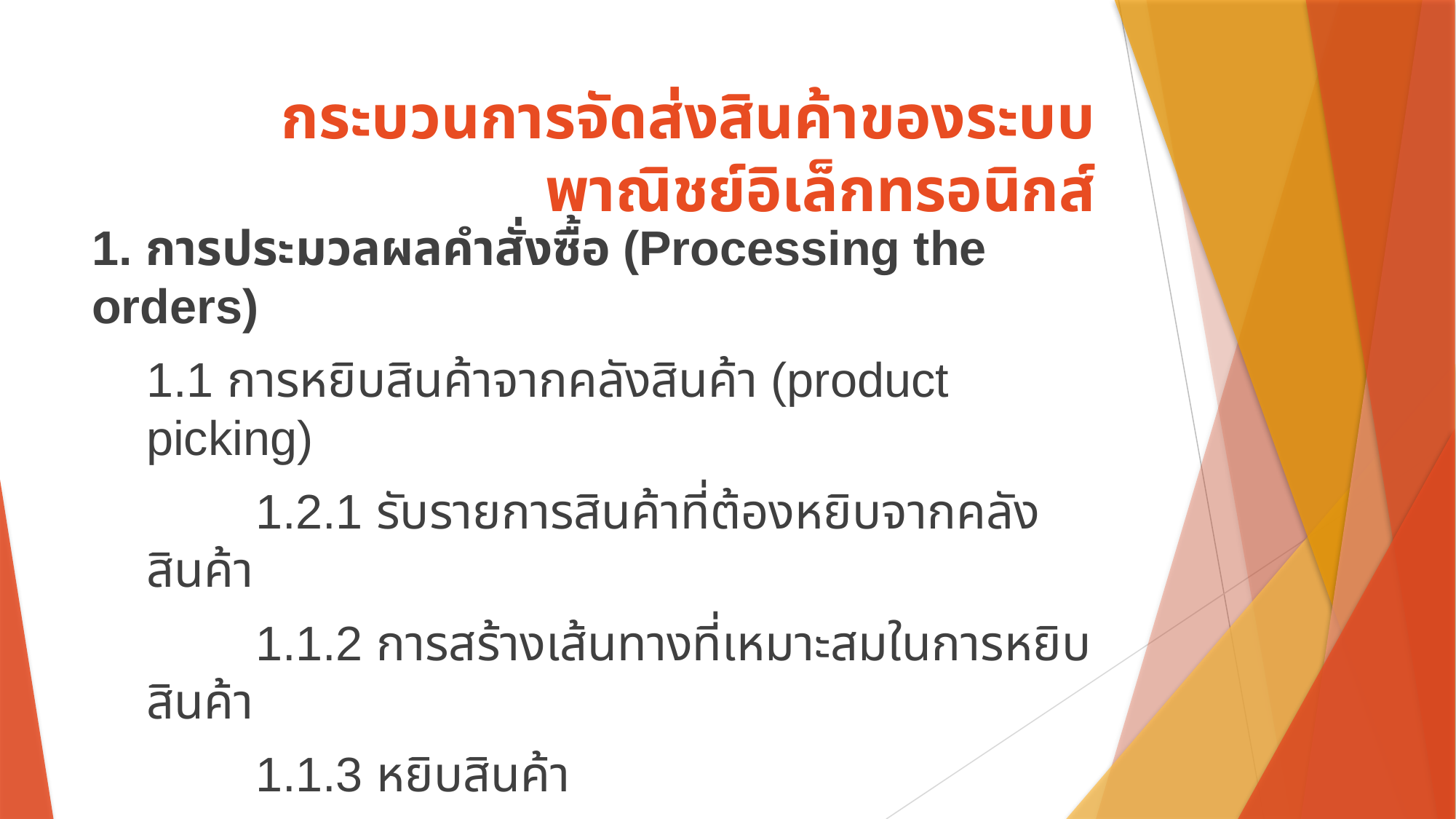

# กระบวนการจัดส่งสินค้าของระบบพาณิชย์อิเล็กทรอนิกส์
1. การประมวลผลคำสั่งซื้อ (Processing the orders)
1.1 การหยิบสินค้าจากคลังสินค้า (product picking)
	1.2.1 รับรายการสินค้าที่ต้องหยิบจากคลังสินค้า
	1.1.2 การสร้างเส้นทางที่เหมาะสมในการหยิบสินค้า
	1.1.3 หยิบสินค้า
	1.1.4 นำสินค้ามายังส่วนงานบรรจุหีบ